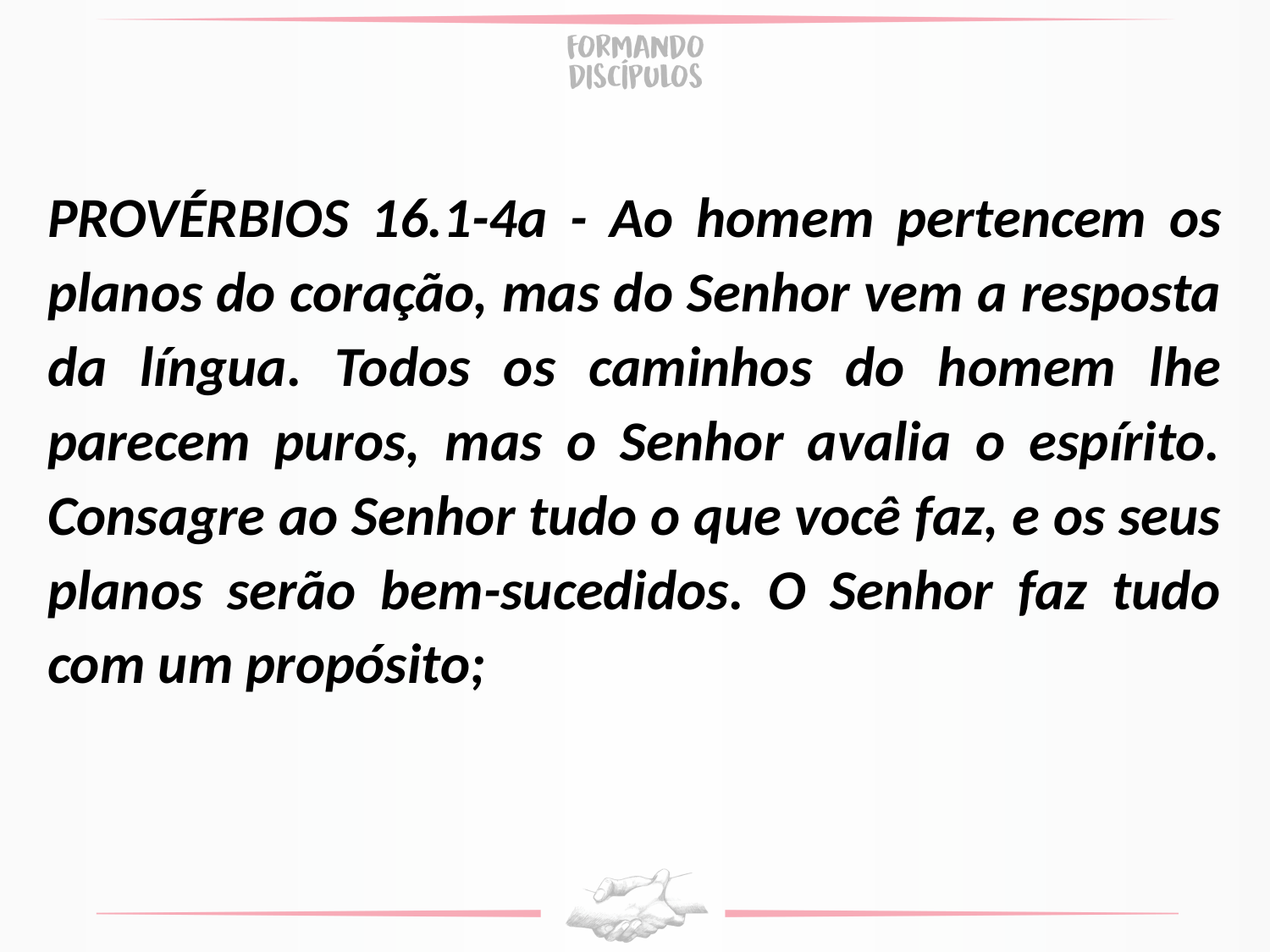

PROVÉRBIOS 16.1-4a - Ao homem pertencem os planos do coração, mas do Senhor vem a resposta da língua. Todos os caminhos do homem lhe parecem puros, mas o Senhor avalia o espírito. Consagre ao Senhor tudo o que você faz, e os seus planos serão bem-sucedidos. O Senhor faz tudo com um propósito;